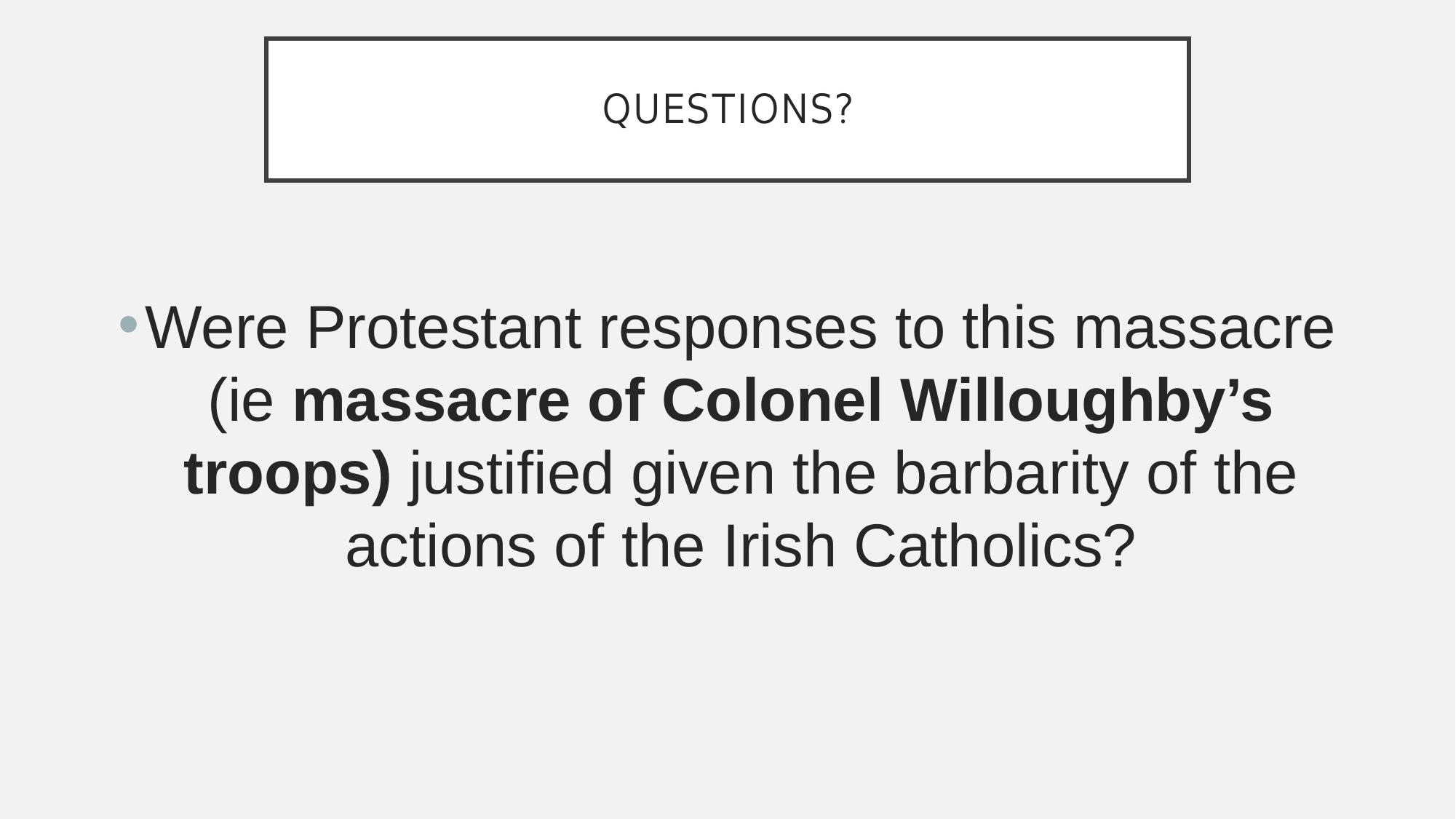

# Questions?
Were Protestant responses to this massacre (ie massacre of Colonel Willoughby’s troops) justified given the barbarity of the actions of the Irish Catholics?